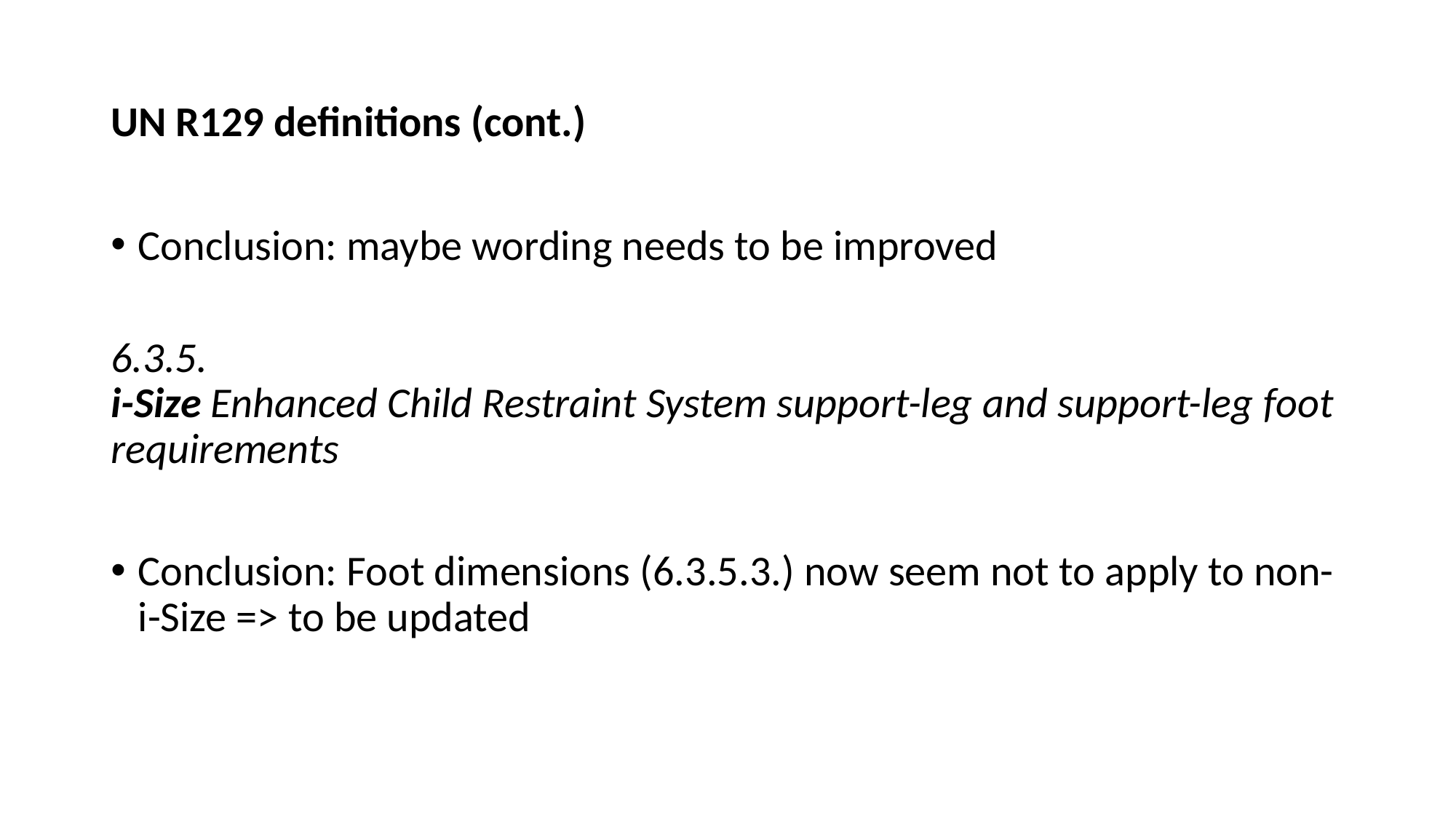

# UN R129 definitions (cont.)
Conclusion: maybe wording needs to be improved
6.3.5.   
i-Size Enhanced Child Restraint System support-leg and support-leg foot requirements

Conclusion: Foot dimensions (6.3.5.3.) now seem not to apply to non-i-Size => to be updated